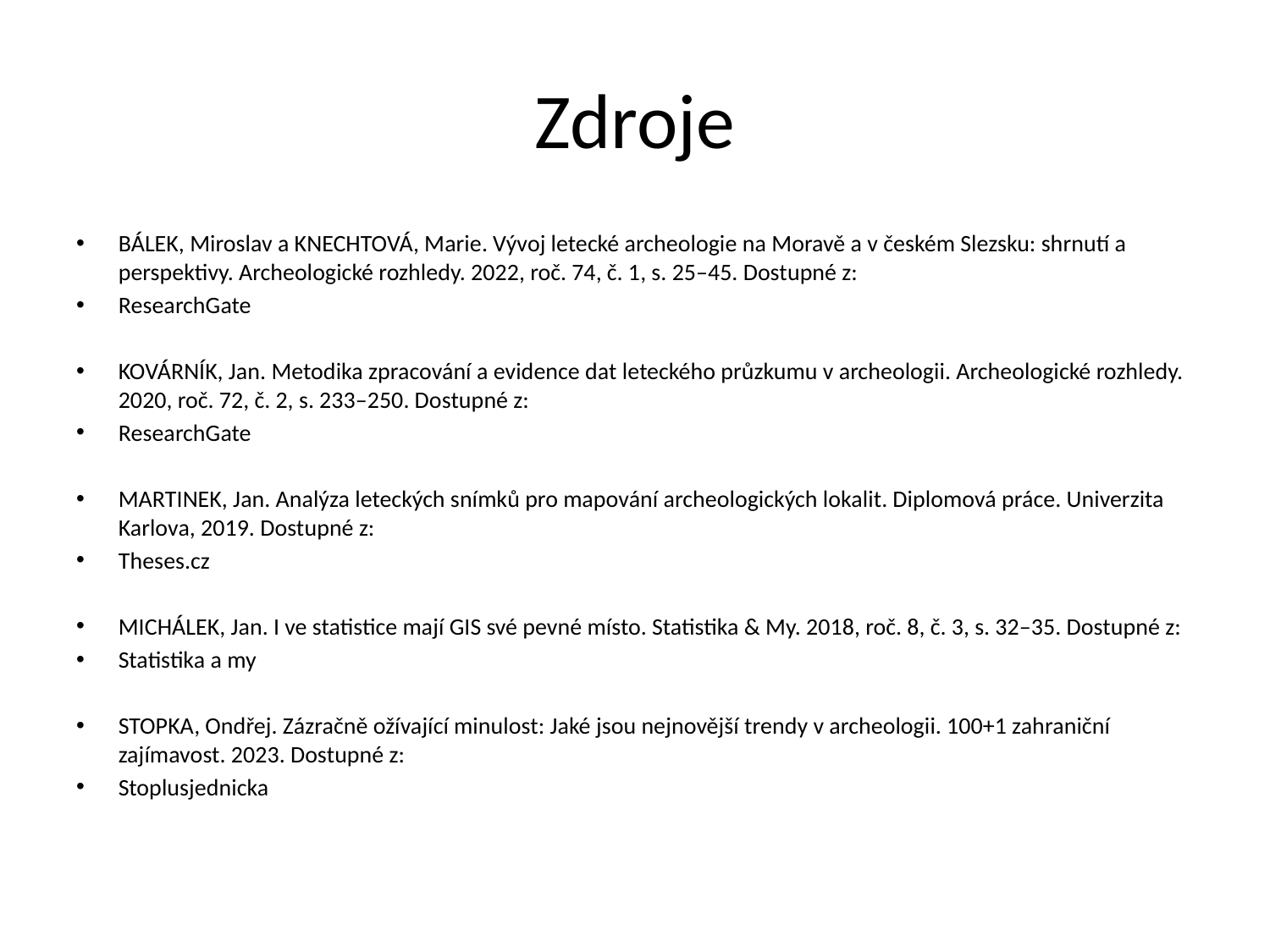

# Zdroje
BÁLEK, Miroslav a KNECHTOVÁ, Marie. Vývoj letecké archeologie na Moravě a v českém Slezsku: shrnutí a perspektivy. Archeologické rozhledy. 2022, roč. 74, č. 1, s. 25–45. Dostupné z:
ResearchGate

KOVÁRNÍK, Jan. Metodika zpracování a evidence dat leteckého průzkumu v archeologii. Archeologické rozhledy. 2020, roč. 72, č. 2, s. 233–250. Dostupné z:
ResearchGate

MARTINEK, Jan. Analýza leteckých snímků pro mapování archeologických lokalit. Diplomová práce. Univerzita Karlova, 2019. Dostupné z:
Theses.cz

MICHÁLEK, Jan. I ve statistice mají GIS své pevné místo. Statistika & My. 2018, roč. 8, č. 3, s. 32–35. Dostupné z:
Statistika a my

STOPKA, Ondřej. Zázračně ožívající minulost: Jaké jsou nejnovější trendy v archeologii. 100+1 zahraniční zajímavost. 2023. Dostupné z:
Stoplusjednicka